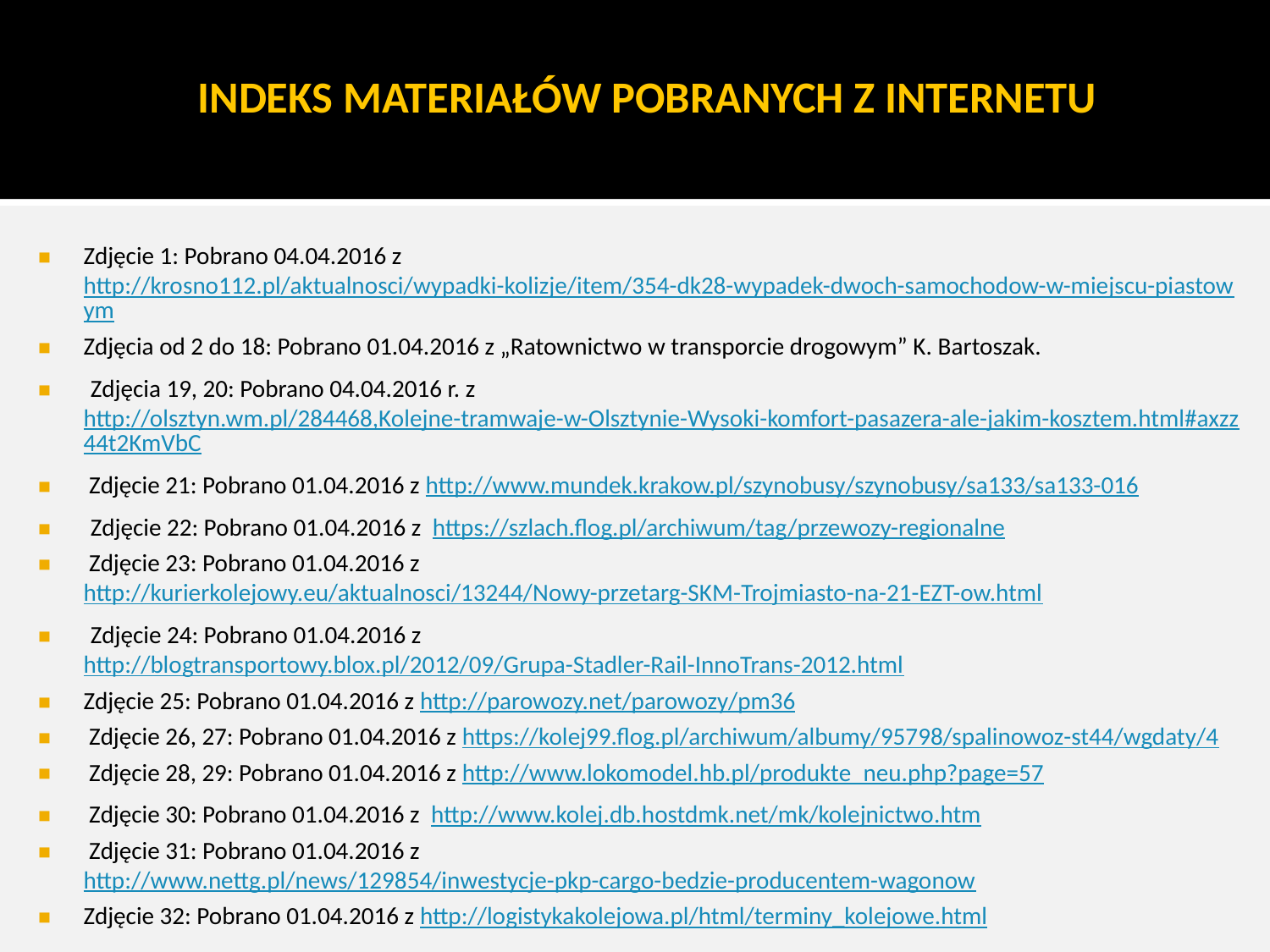

89
# INDEKS MATERIAŁÓW POBRANYCH Z INTERNETU
Zdjęcie 1: Pobrano 04.04.2016 z http://krosno112.pl/aktualnosci/wypadki-kolizje/item/354-dk28-wypadek-dwoch-samochodow-w-miejscu-piastowym

Zdjęcia od 2 do 18: Pobrano 01.04.2016 z „Ratownictwo w transporcie drogowym” K. Bartoszak.

 Zdjęcia 19, 20: Pobrano 04.04.2016 r. z  http://olsztyn.wm.pl/284468,Kolejne-tramwaje-w-Olsztynie-Wysoki-komfort-pasazera-ale-jakim-kosztem.html#axzz44t2KmVbC

 Zdjęcie 21: Pobrano 01.04.2016 z http://www.mundek.krakow.pl/szynobusy/szynobusy/sa133/sa133-016

 Zdjęcie 22: Pobrano 01.04.2016 z  https://szlach.flog.pl/archiwum/tag/przewozy-regionalne

 Zdjęcie 23: Pobrano 01.04.2016 z http://kurierkolejowy.eu/aktualnosci/13244/Nowy-przetarg-SKM-Trojmiasto-na-21-EZT-ow.html

 Zdjęcie 24: Pobrano 01.04.2016 z http://blogtransportowy.blox.pl/2012/09/Grupa-Stadler-Rail-InnoTrans-2012.html

Zdjęcie 25: Pobrano 01.04.2016 z http://parowozy.net/parowozy/pm36

 Zdjęcie 26, 27: Pobrano 01.04.2016 z https://kolej99.flog.pl/archiwum/albumy/95798/spalinowoz-st44/wgdaty/4

 Zdjęcie 28, 29: Pobrano 01.04.2016 z http://www.lokomodel.hb.pl/produkte_neu.php?page=57

 Zdjęcie 30: Pobrano 01.04.2016 z  http://www.kolej.db.hostdmk.net/mk/kolejnictwo.htm

 Zdjęcie 31: Pobrano 01.04.2016 z http://www.nettg.pl/news/129854/inwestycje-pkp-cargo-bedzie-producentem-wagonow

Zdjęcie 32: Pobrano 01.04.2016 z http://logistykakolejowa.pl/html/terminy_kolejowe.html